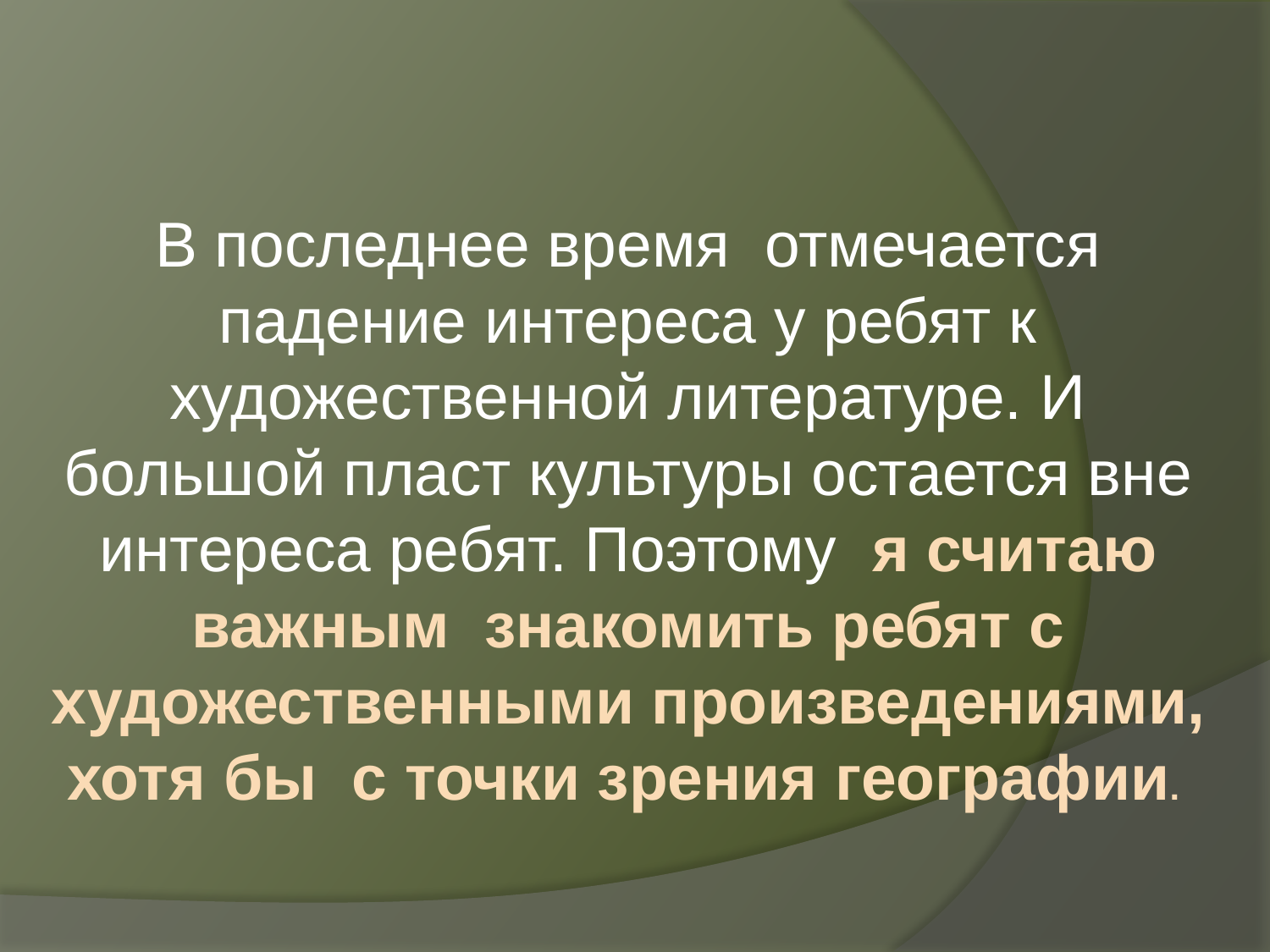

В последнее время  отмечается падение интереса у ребят к художественной литературе. И большой пласт культуры остается вне интереса ребят. Поэтому  я считаю важным  знакомить ребят с художественными произведениями, хотя бы  с точки зрения географии.